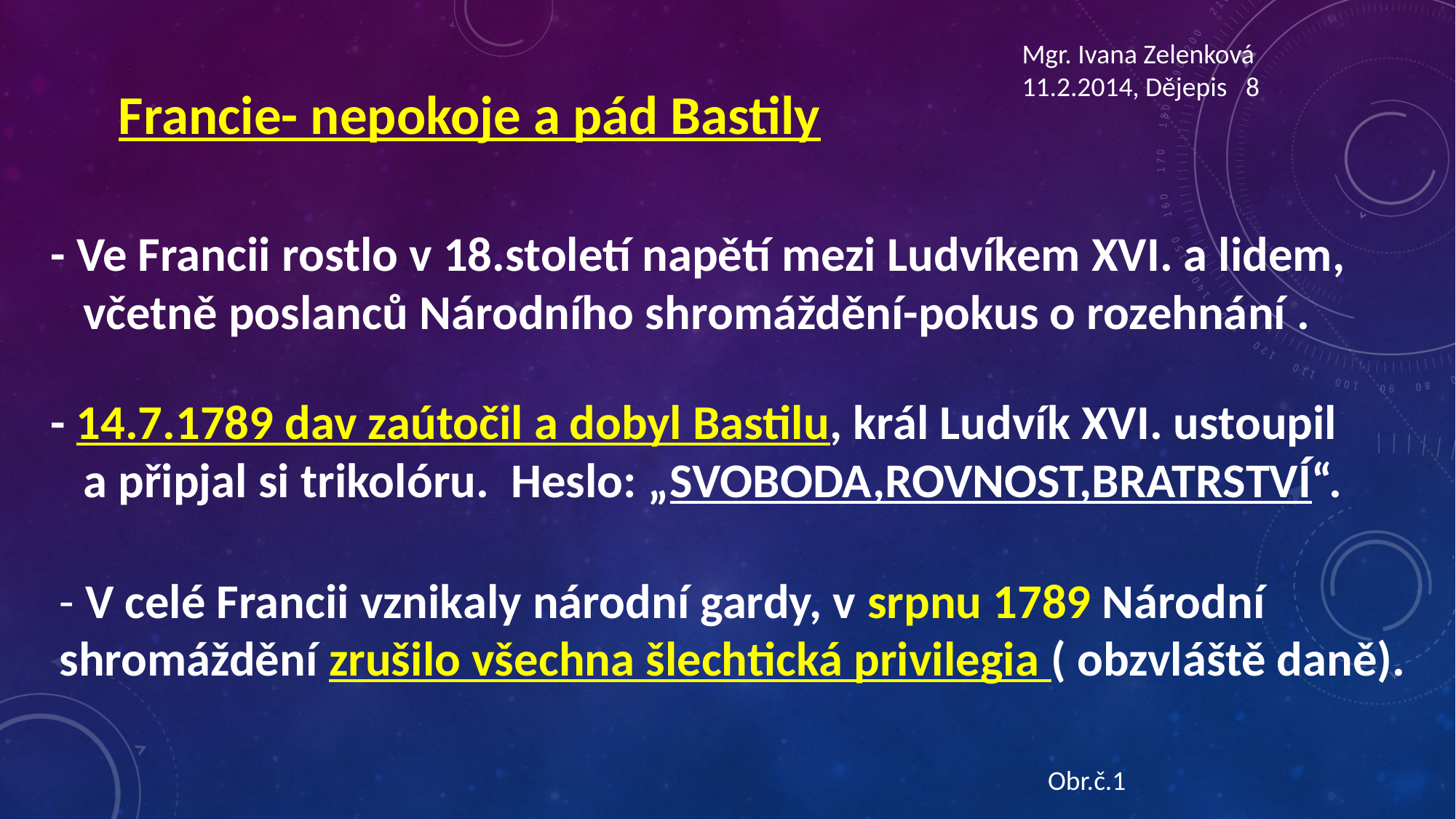

Mgr. Ivana Zelenková
11.2.2014, Dějepis   8
Francie- nepokoje a pád Bastily
- Ve Francii rostlo v 18.století napětí mezi Ludvíkem XVI. a lidem,
   včetně poslanců Národního shromáždění-pokus o rozehnání .
- 14.7.1789 dav zaútočil a dobyl Bastilu, král Ludvík XVI. ustoupil
   a připjal si trikolóru.  Heslo: „SVOBODA,ROVNOST,BRATRSTVÍ“.
- V celé Francii vznikaly národní gardy, v srpnu 1789 Národní shromáždění zrušilo všechna šlechtická privilegia ( obzvláště daně).
Obr.č.1